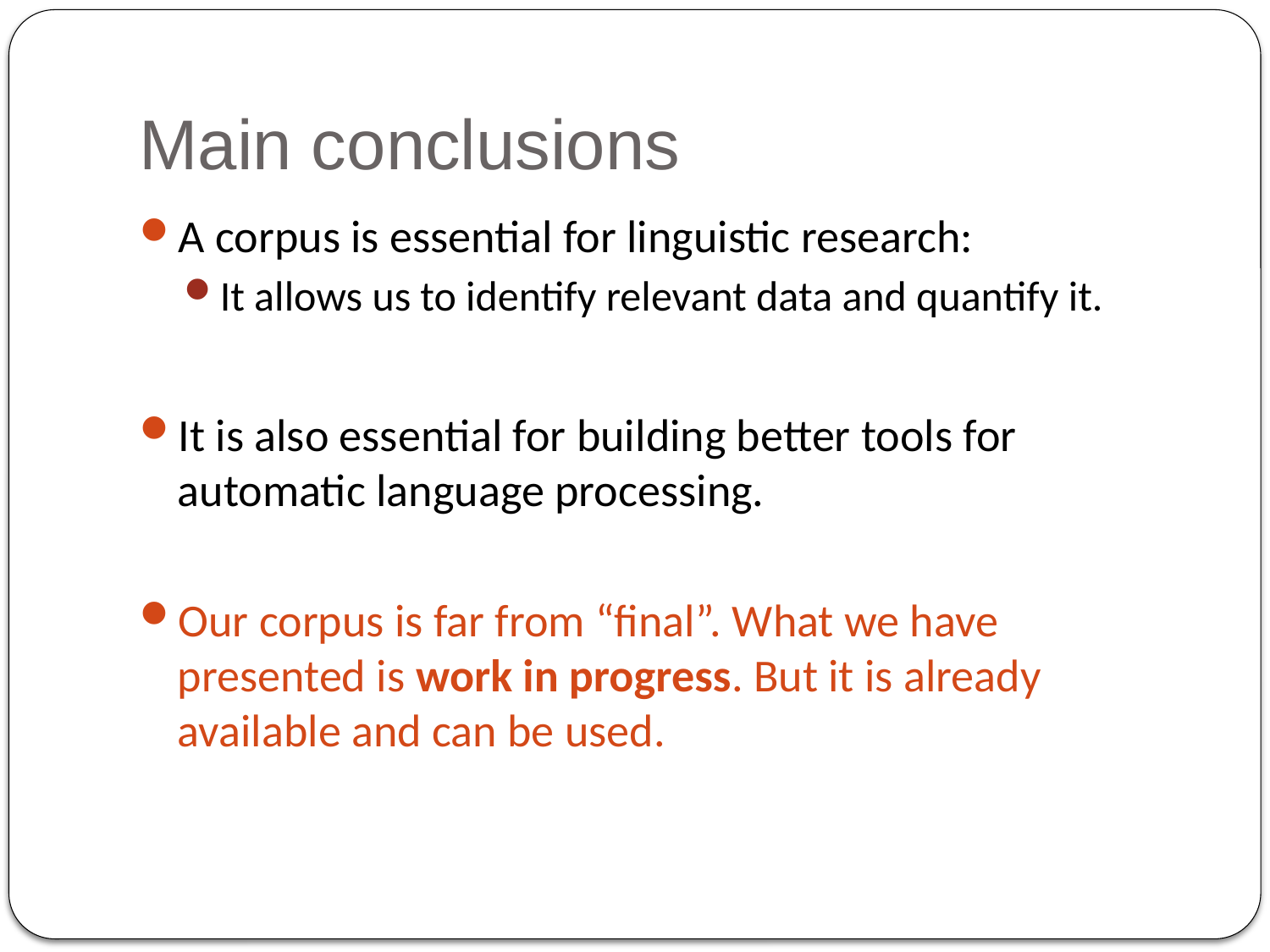

# Main conclusions
A corpus is essential for linguistic research:
It allows us to identify relevant data and quantify it.

It is also essential for building better tools for automatic language processing.

Our corpus is far from “final”. What we have presented is work in progress. But it is already available and can be used.